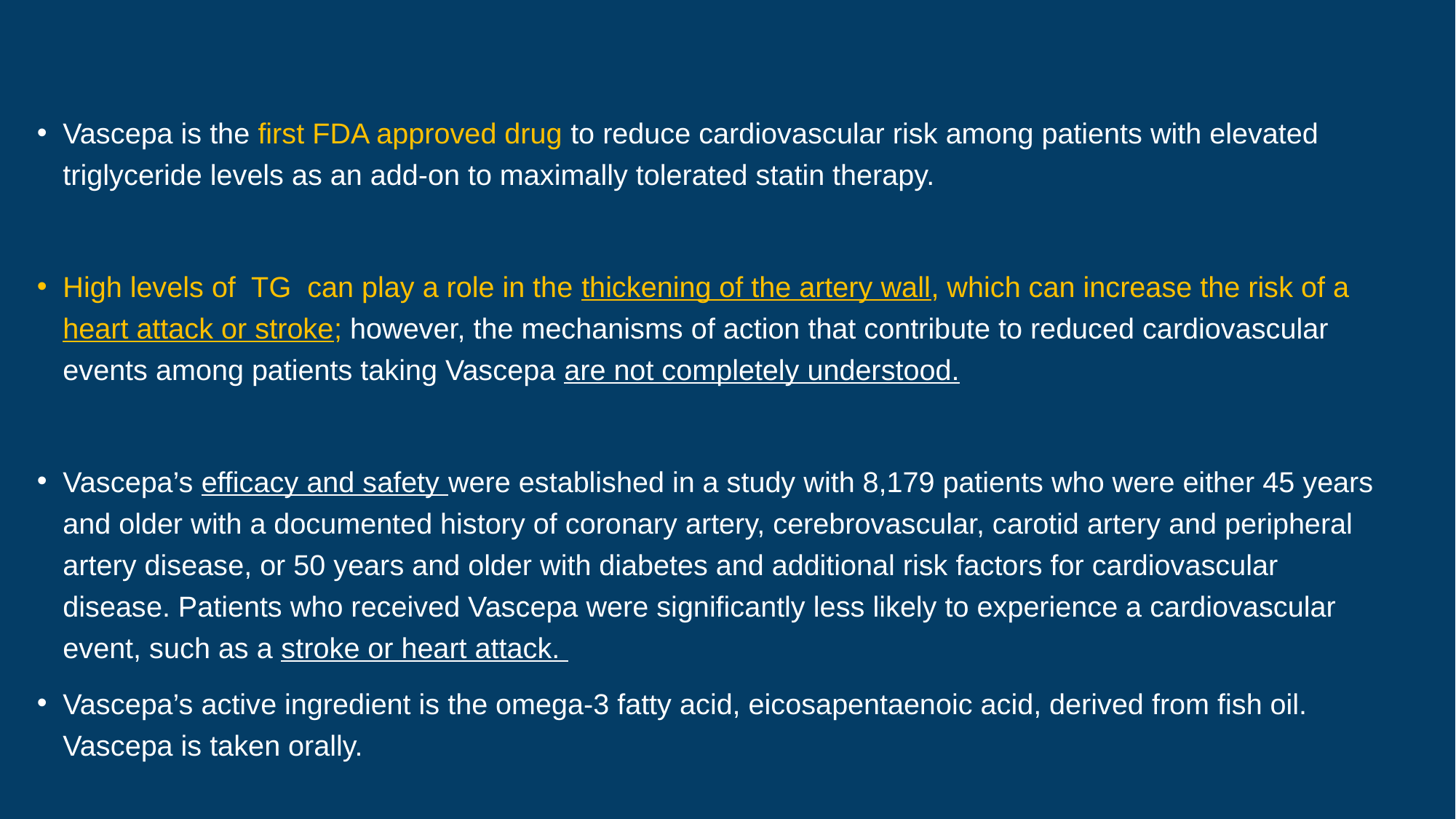

Vascepa is the first FDA approved drug to reduce cardiovascular risk among patients with elevated triglyceride levels as an add-on to maximally tolerated statin therapy.

High levels of  TG  can play a role in the thickening of the artery wall, which can increase the risk of a heart attack or stroke; however, the mechanisms of action that contribute to reduced cardiovascular events among patients taking Vascepa are not completely understood.

Vascepa’s efficacy and safety were established in a study with 8,179 patients who were either 45 years and older with a documented history of coronary artery, cerebrovascular, carotid artery and peripheral artery disease, or 50 years and older with diabetes and additional risk factors for cardiovascular disease. Patients who received Vascepa were significantly less likely to experience a cardiovascular event, such as a stroke or heart attack.
Vascepa’s active ingredient is the omega-3 fatty acid, eicosapentaenoic acid, derived from fish oil. Vascepa is taken orally.